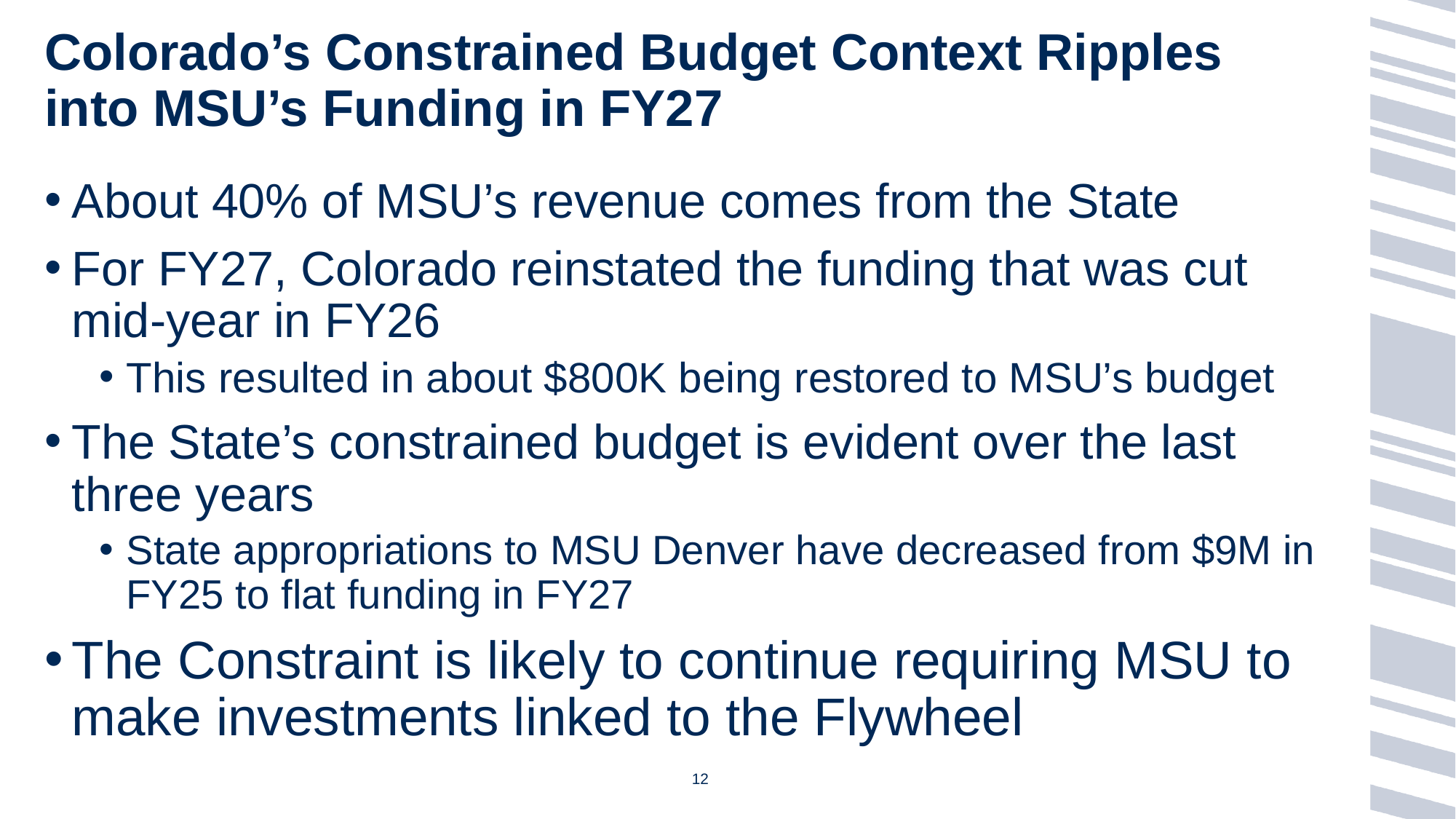

# Colorado’s Constrained Budget Context Ripples into MSU’s Funding in FY27
About 40% of MSU’s revenue comes from the State
For FY27, Colorado reinstated the funding that was cut mid-year in FY26
This resulted in about $800K being restored to MSU’s budget
The State’s constrained budget is evident over the last three years
State appropriations to MSU Denver have decreased from $9M in FY25 to flat funding in FY27
The Constraint is likely to continue requiring MSU to make investments linked to the Flywheel
12